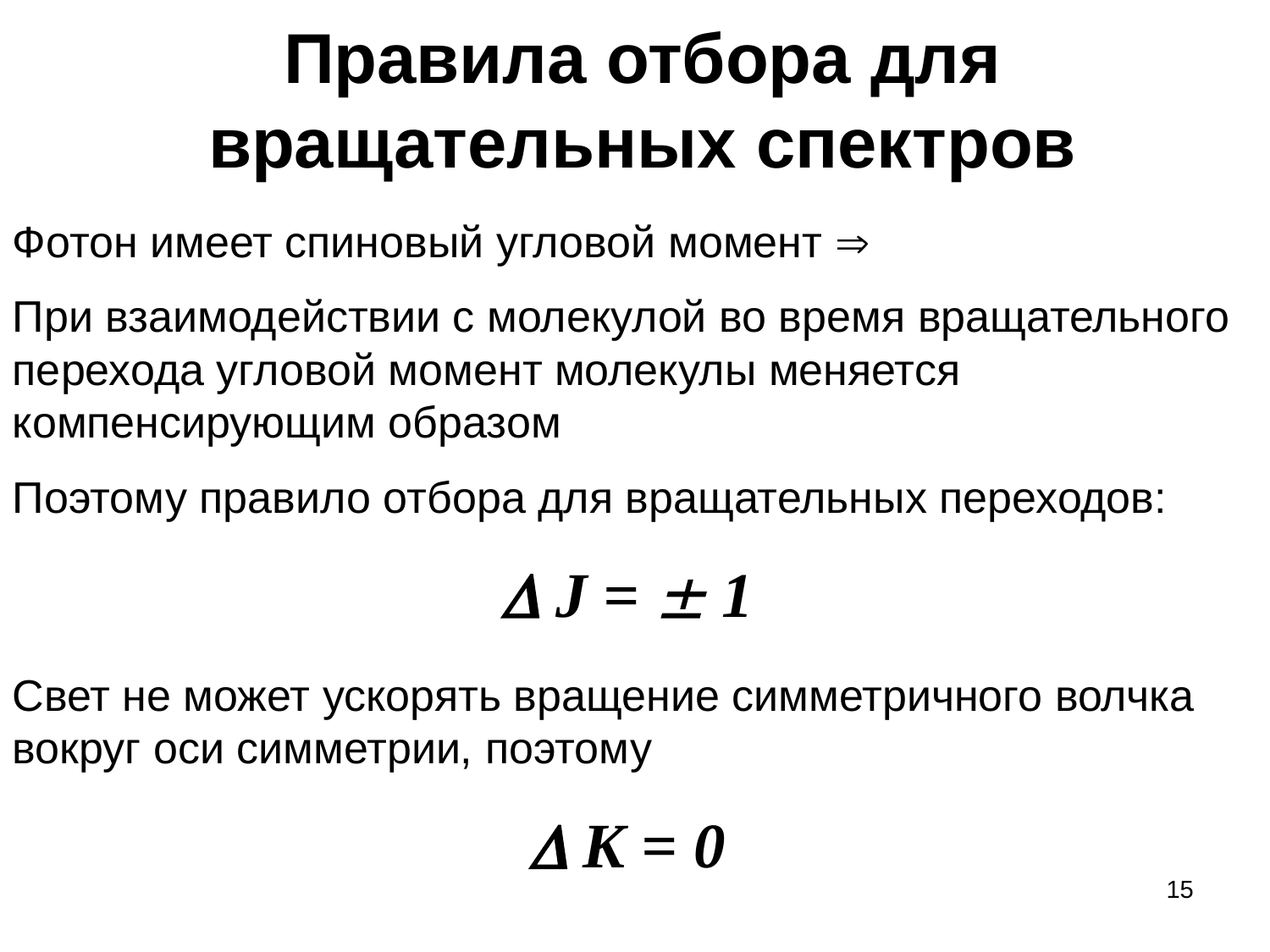

# Правила отбора для вращательных спектров
Фотон имеет спиновый угловой момент ⇒
При взаимодействии с молекулой во время вращательного перехода угловой момент молекулы меняется компенсирующим образом
Поэтому правило отбора для вращательных переходов:
Δ J = ± 1
Свет не может ускорять вращение симметричного волчка вокруг оси симметрии, поэтому
Δ K = 0
15